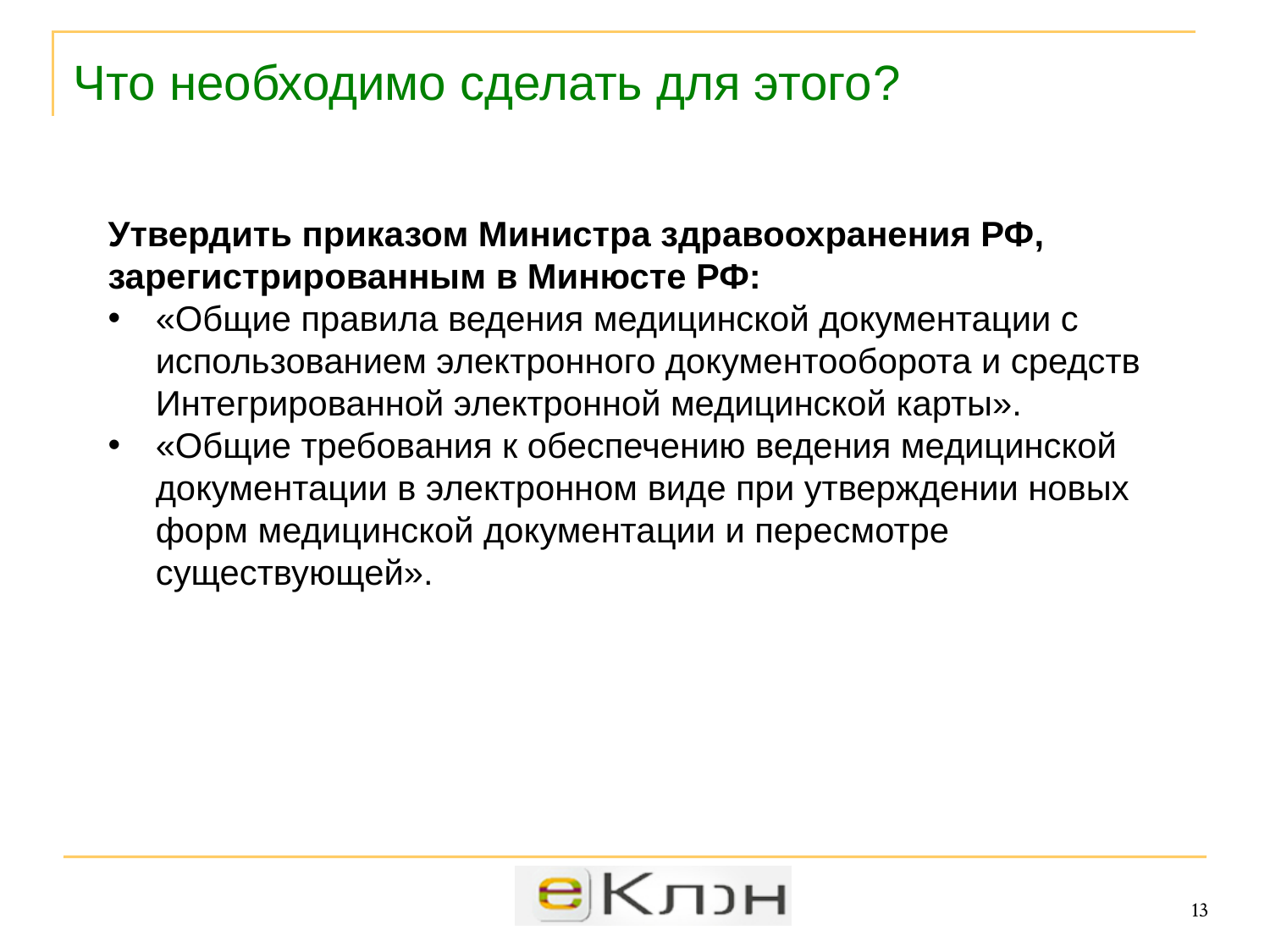

Что необходимо сделать для этого?
Утвердить приказом Министра здравоохранения РФ, зарегистрированным в Минюсте РФ:
«Общие правила ведения медицинской документации с использованием электронного документооборота и средств Интегрированной электронной медицинской карты».
«Общие требования к обеспечению ведения медицинской документации в электронном виде при утверждении новых форм медицинской документации и пересмотре существующей».

13